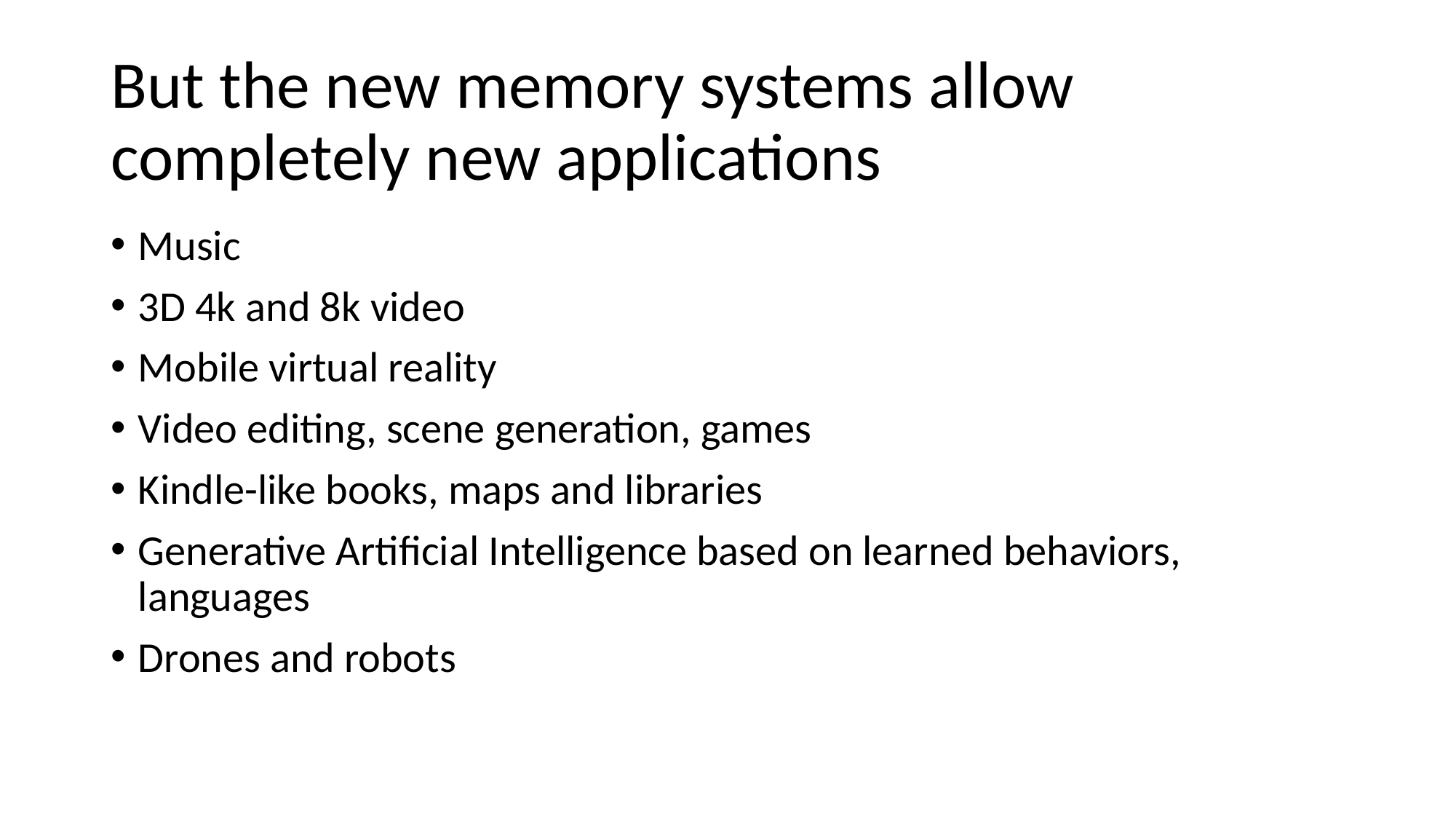

# But the new memory systems allow completely new applications
Music
3D 4k and 8k video
Mobile virtual reality
Video editing, scene generation, games
Kindle-like books, maps and libraries
Generative Artificial Intelligence based on learned behaviors, languages
Drones and robots